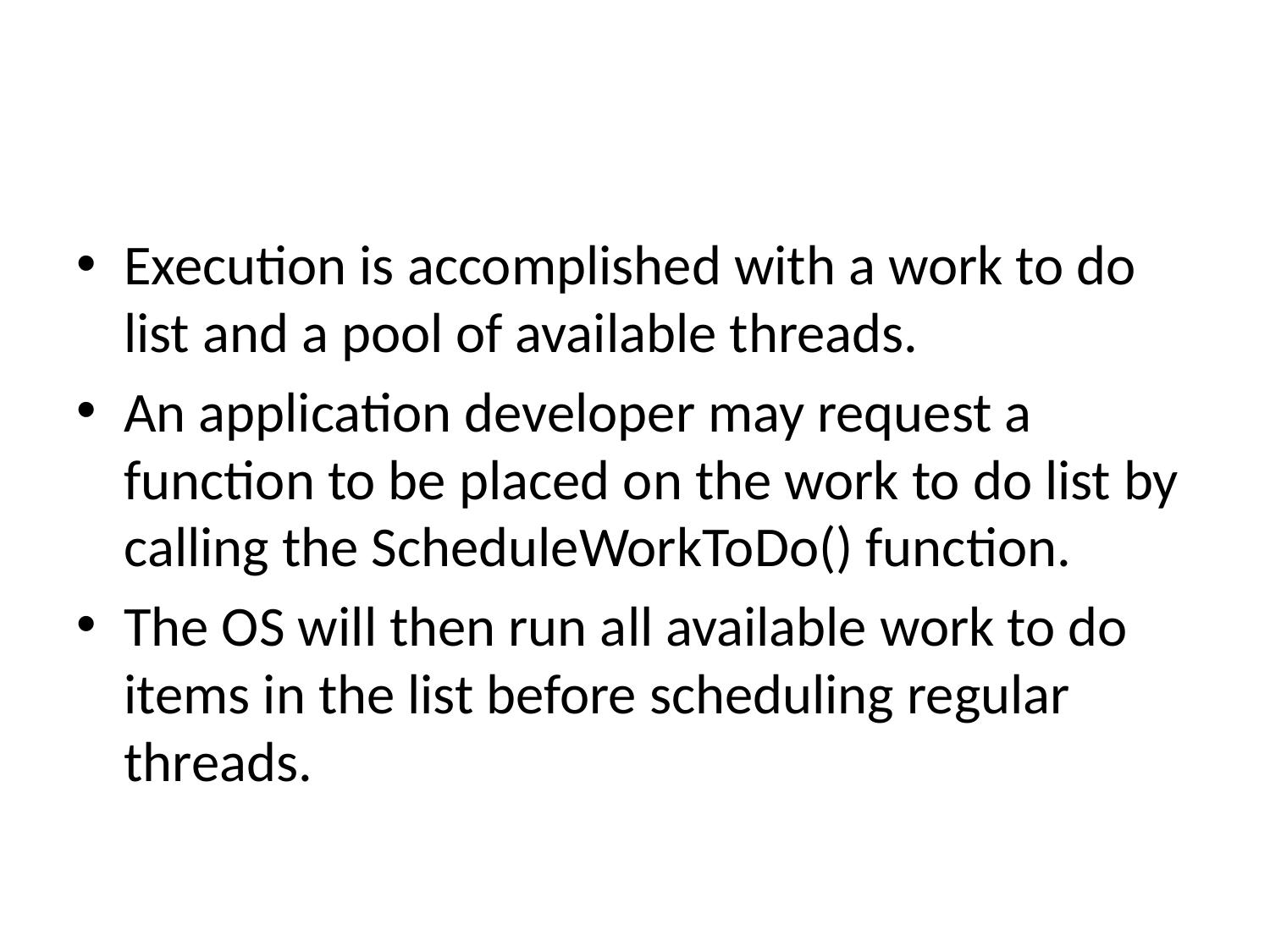

#
Execution is accomplished with a work to do list and a pool of available threads.
An application developer may request a function to be placed on the work to do list by calling the ScheduleWorkToDo() function.
The OS will then run all available work to do items in the list before scheduling regular threads.